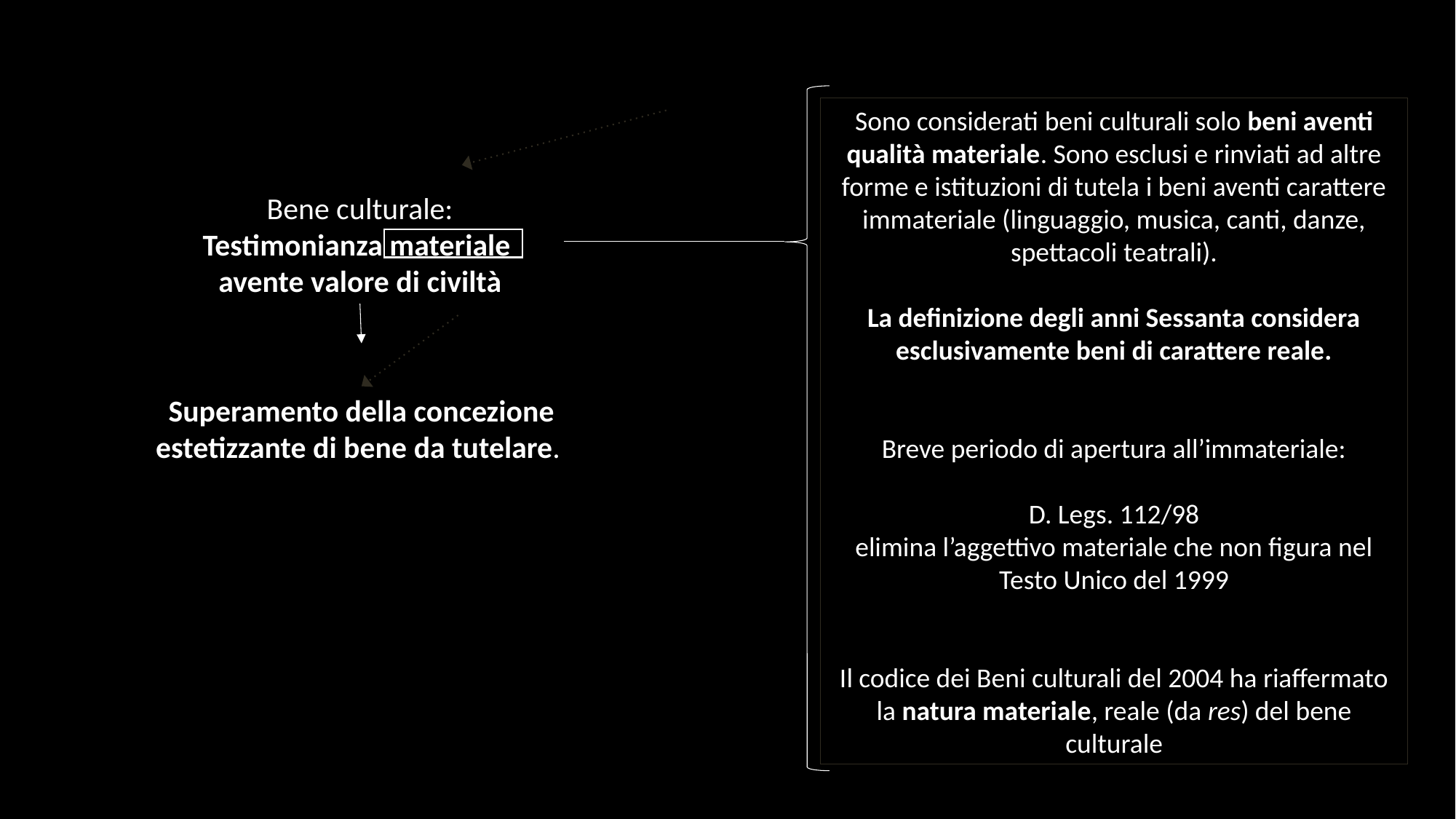

Sono considerati beni culturali solo beni aventi qualità materiale. Sono esclusi e rinviati ad altre forme e istituzioni di tutela i beni aventi carattere immateriale (linguaggio, musica, canti, danze, spettacoli teatrali).

La definizione degli anni Sessanta considera esclusivamente beni di carattere reale.

Breve periodo di apertura all’immateriale:

D. Legs. 112/98
elimina l’aggettivo materiale che non figura nel Testo Unico del 1999

Il codice dei Beni culturali del 2004 ha riaffermato la natura materiale, reale (da res) del bene culturale
Bene culturale:
Testimonianza materiale
avente valore di civiltà

Superamento della concezione estetizzante di bene da tutelare.